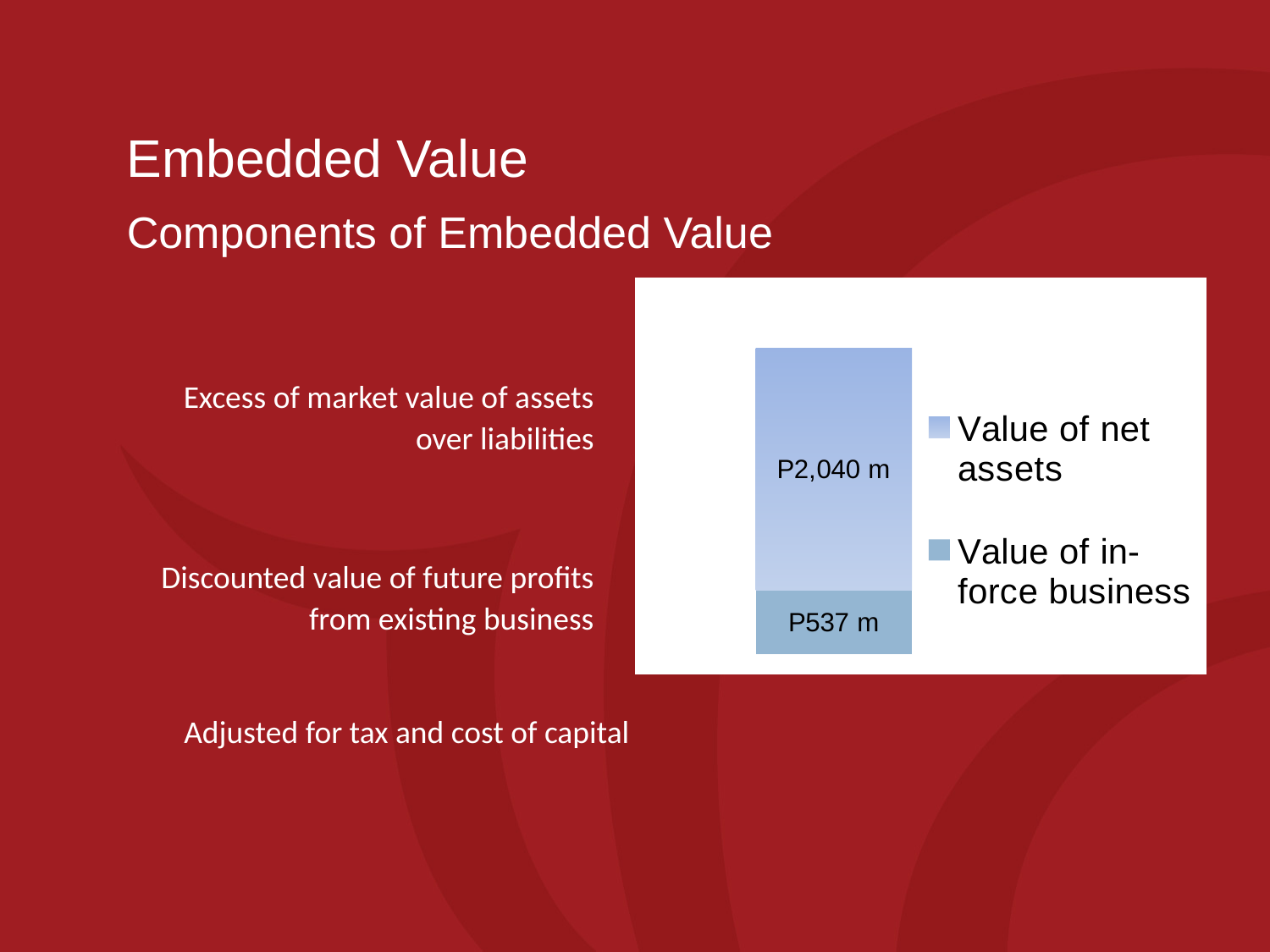

Embedded Value
Components of Embedded Value

Excess of market value of assets over liabilities

Discounted value of future profits from existing business

### Chart

| Category | Value of in-force business | Value of net assets |
|---|---|---|
Adjusted for tax and cost of capital